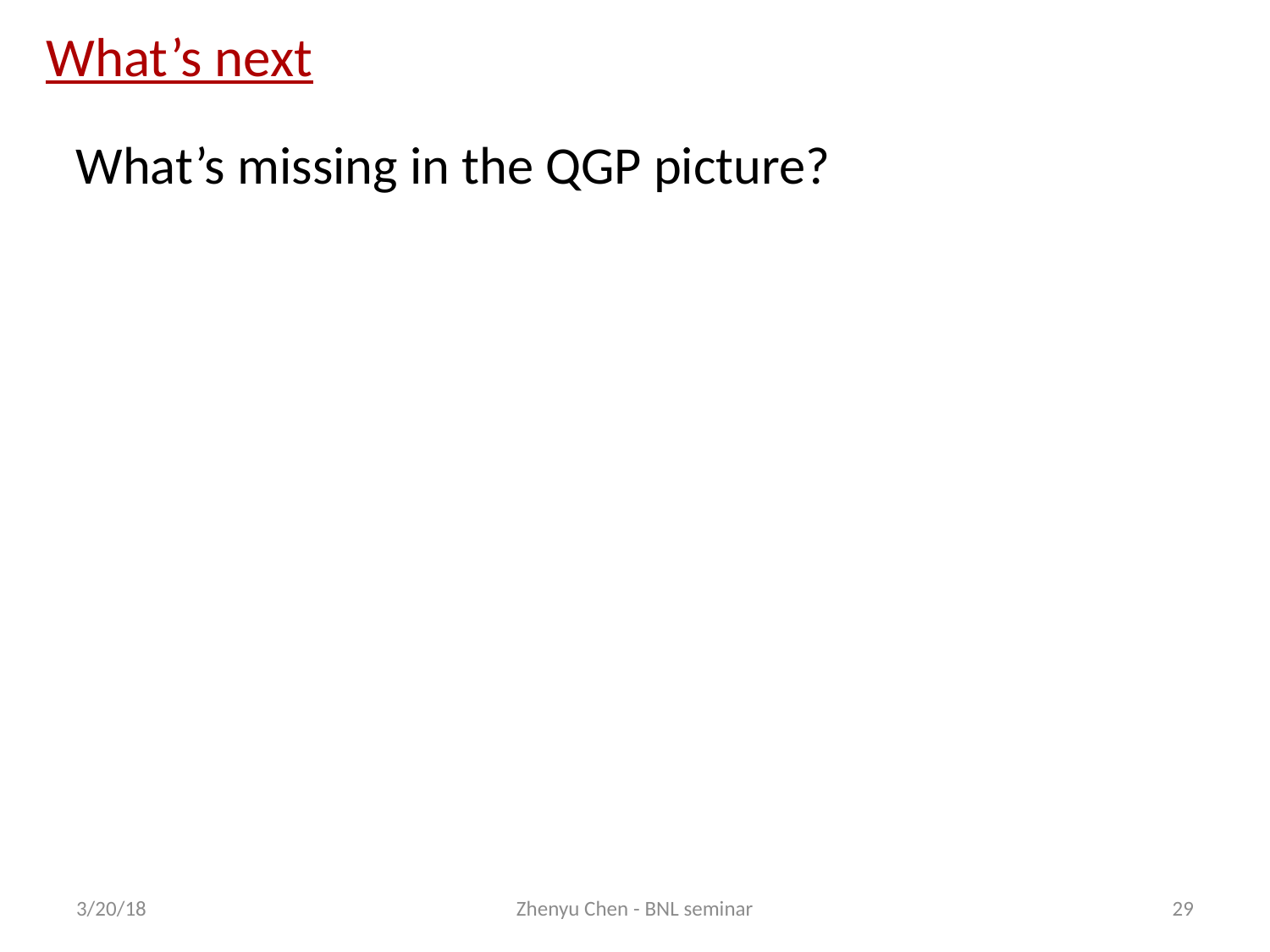

# What’s next
What’s missing in the QGP picture?

3/20/18
Zhenyu Chen - BNL seminar
29